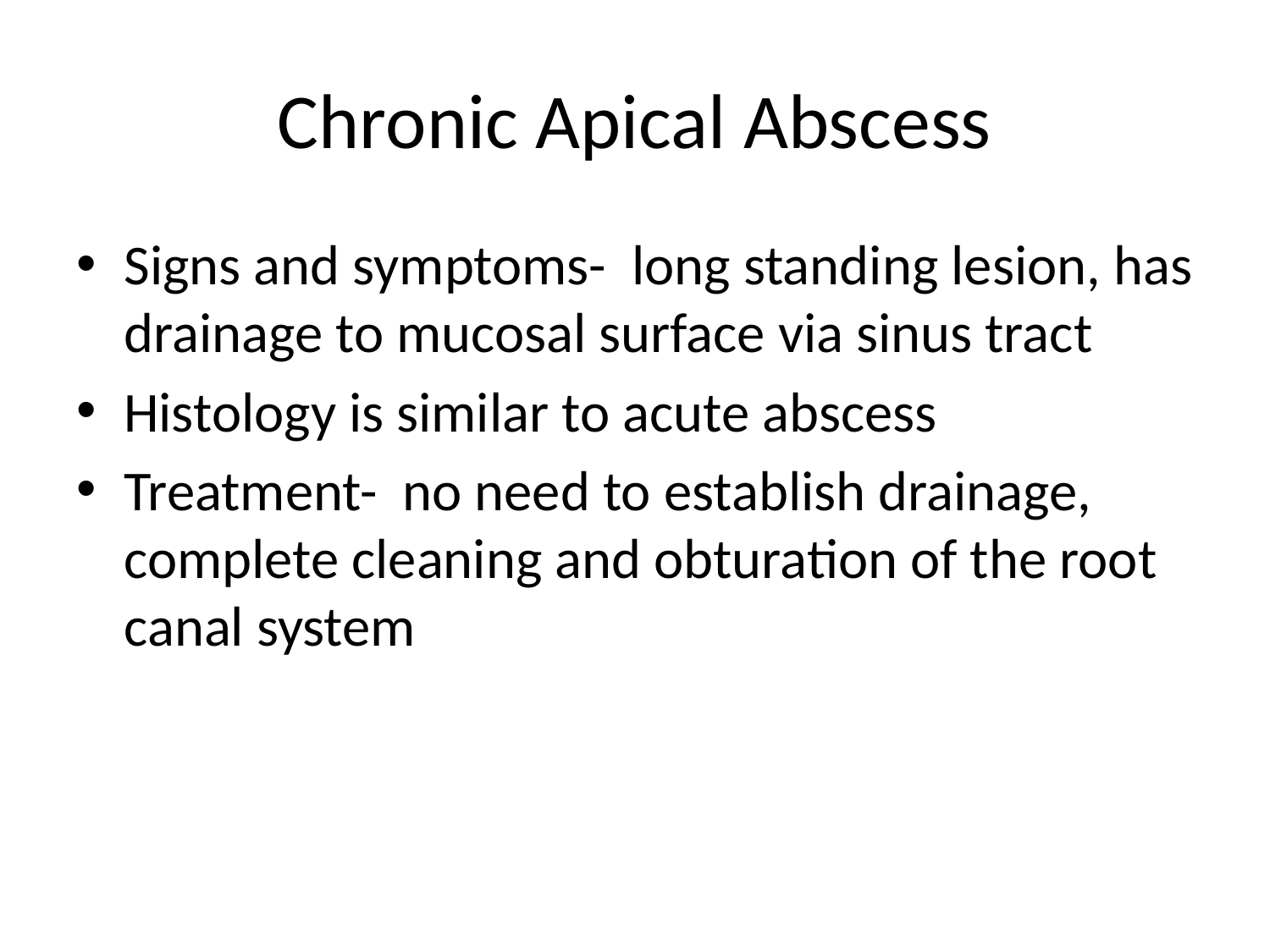

# Chronic Apical Abscess
Signs and symptoms-  long standing lesion, has drainage to mucosal surface via sinus tract
Histology is similar to acute abscess
Treatment-  no need to establish drainage,  complete cleaning and obturation of the root canal system